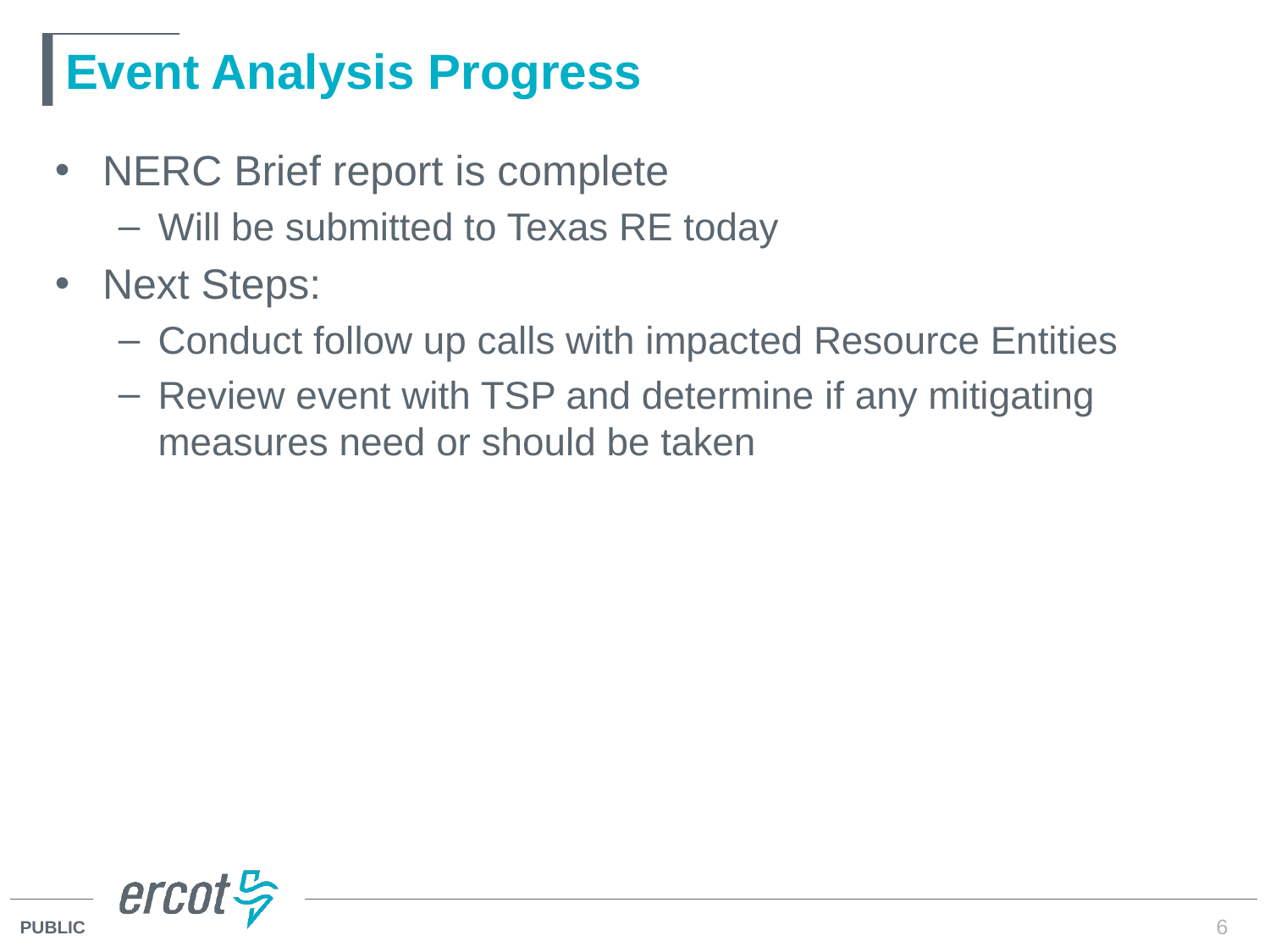

# Event Analysis Progress
NERC Brief report is complete
Will be submitted to Texas RE today
Next Steps:
Conduct follow up calls with impacted Resource Entities
Review event with TSP and determine if any mitigating measures need or should be taken

6